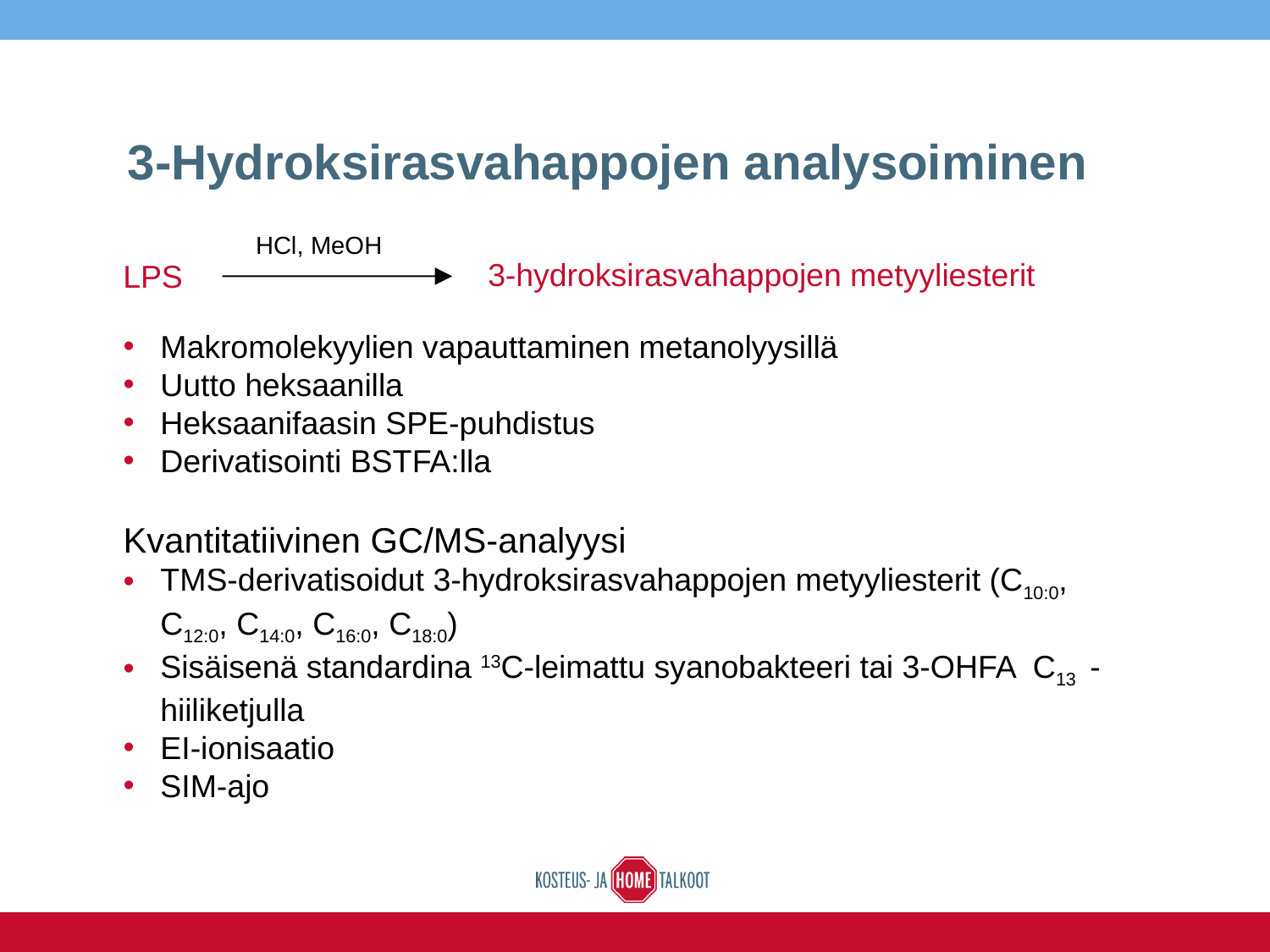

# 3-Hydroksirasvahappojen analysoiminen
HCl, MeOH
3-hydroksirasvahappojen metyyliesterit
LPS

Makromolekyylien vapauttaminen metanolyysillä
Uutto heksaanilla
Heksaanifaasin SPE-puhdistus
Derivatisointi BSTFA:lla

Kvantitatiivinen GC/MS-analyysi
TMS-derivatisoidut 3-hydroksirasvahappojen metyyliesterit (C10:0, C12:0, C14:0, C16:0, C18:0)
Sisäisenä standardina 13C-leimattu syanobakteeri tai 3-OHFA  C13  -hiiliketjulla
EI-ionisaatio
SIM-ajo

15.6.2016
9